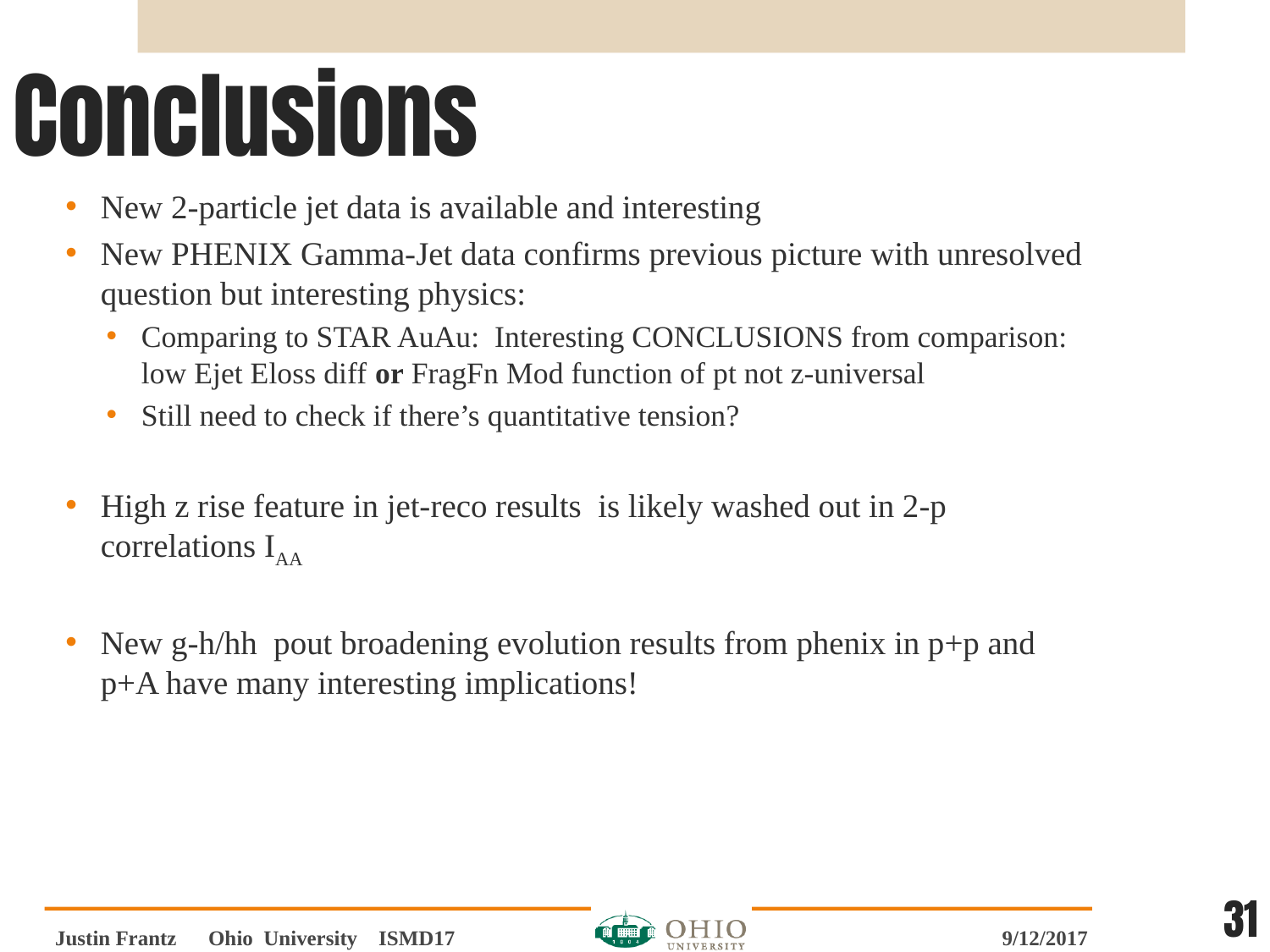

# Conclusions
New 2-particle jet data is available and interesting
New PHENIX Gamma-Jet data confirms previous picture with unresolved question but interesting physics:
Comparing to STAR AuAu:  Interesting CONCLUSIONS from comparison:  low Ejet Eloss diff or FragFn Mod function of pt not z-universal
Still need to check if there’s quantitative tension?

High z rise feature in jet-reco results  is likely washed out in 2-p correlations IAA

New g-h/hh  pout broadening evolution results from phenix in p+p and p+A have many interesting implications!
31
Justin Frantz      Ohio  University    ISMD17
9/12/2017